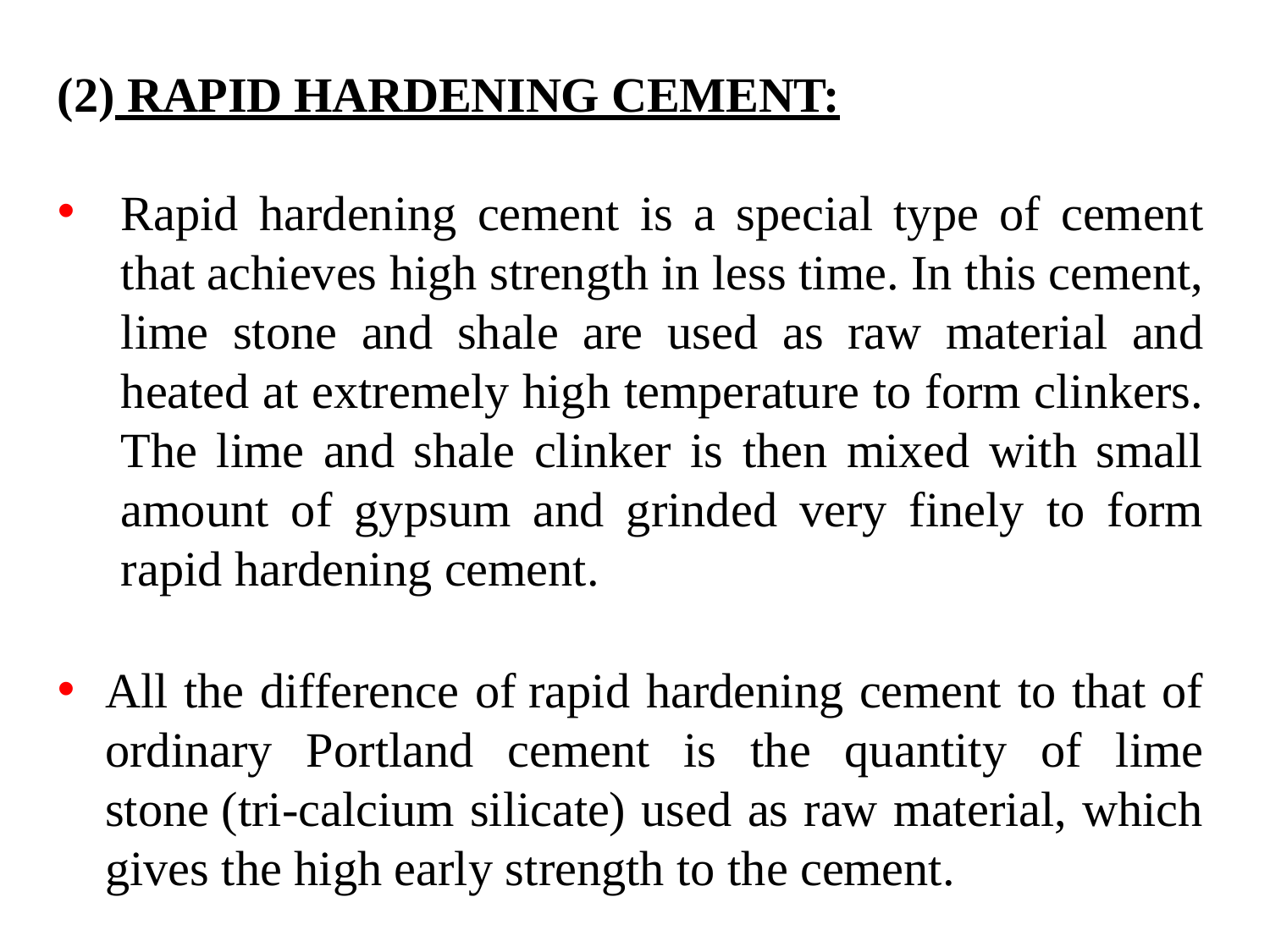

# (2) RAPID HARDENING CEMENT:
Rapid hardening cement is a special type of cement that achieves high strength in less time. In this cement, lime stone and shale are used as raw material and heated at extremely high temperature to form clinkers. The lime and shale clinker is then mixed with small amount of gypsum and grinded very finely to form rapid hardening cement.

All the difference of rapid hardening cement to that of ordinary Portland cement is the quantity of lime stone (tri-calcium silicate) used as raw material, which gives the high early strength to the cement.